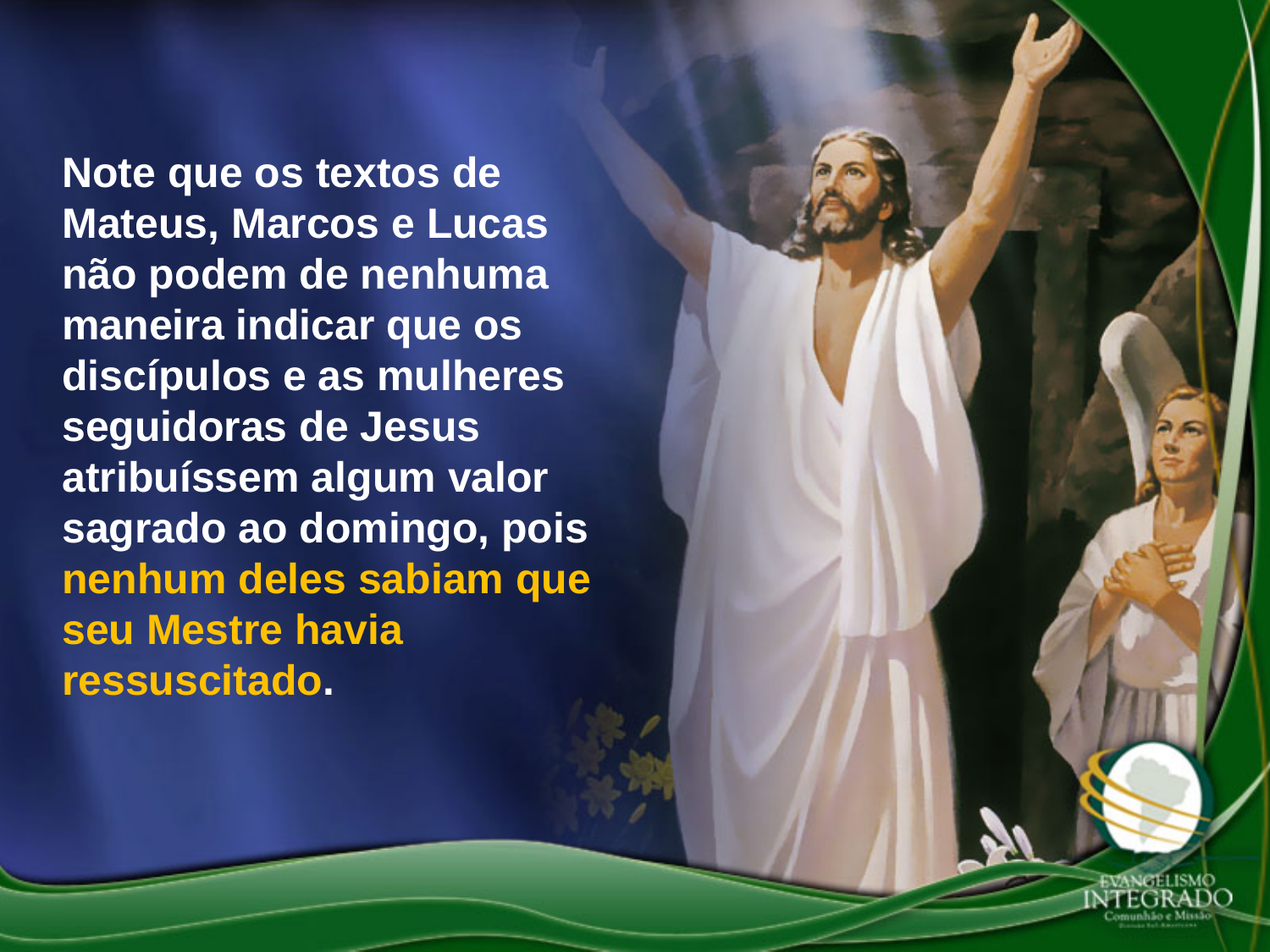

Note que os textos de Mateus, Marcos e Lucas não podem de nenhuma maneira indicar que os discípulos e as mulheres seguidoras de Jesus atribuíssem algum valor sagrado ao domingo, pois nenhum deles sabiam que seu Mestre havia ressuscitado.